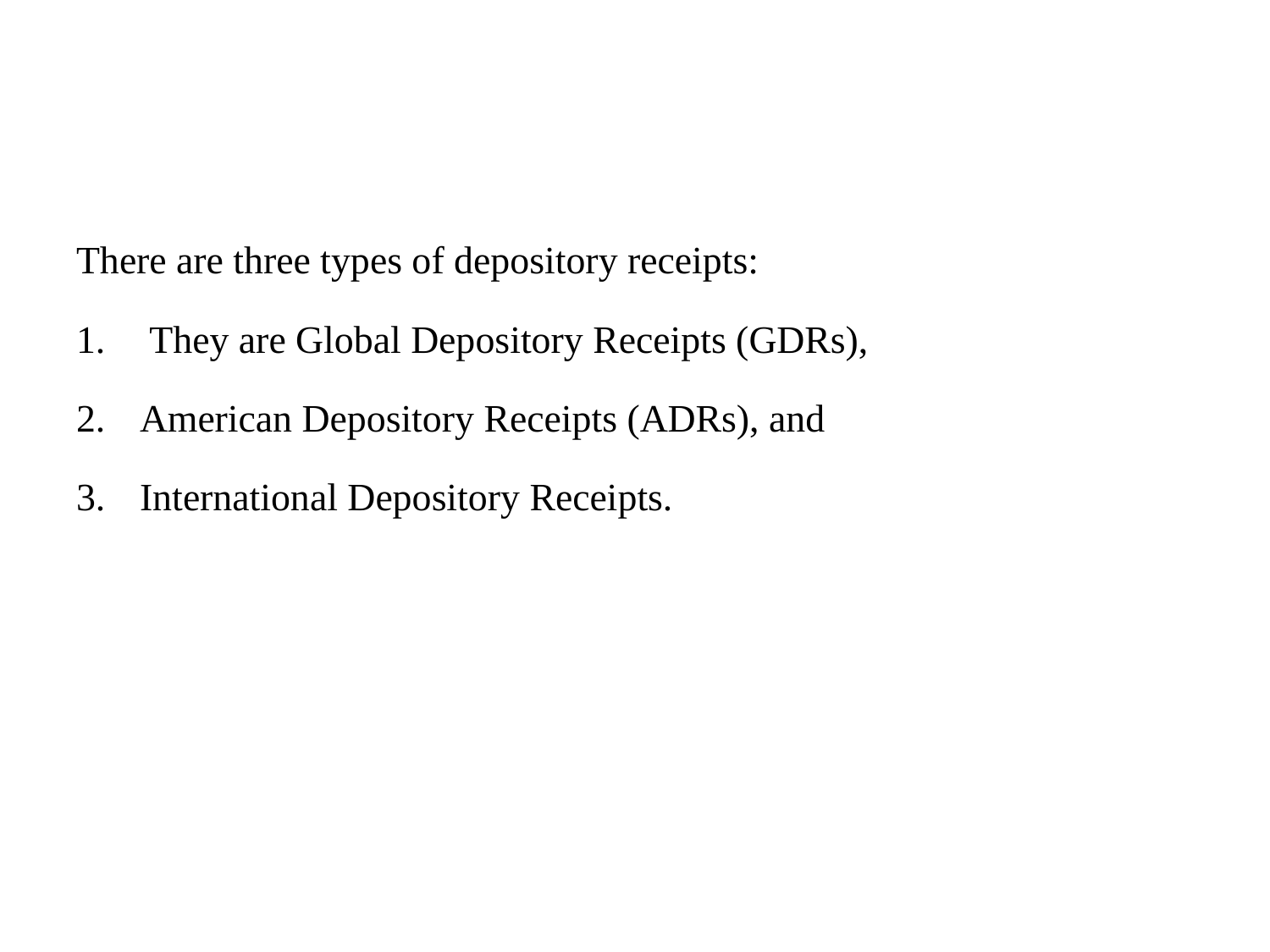

#
There are three types of depository receipts:
 They are Global Depository Receipts (GDRs),
American Depository Receipts (ADRs), and
International Depository Receipts.